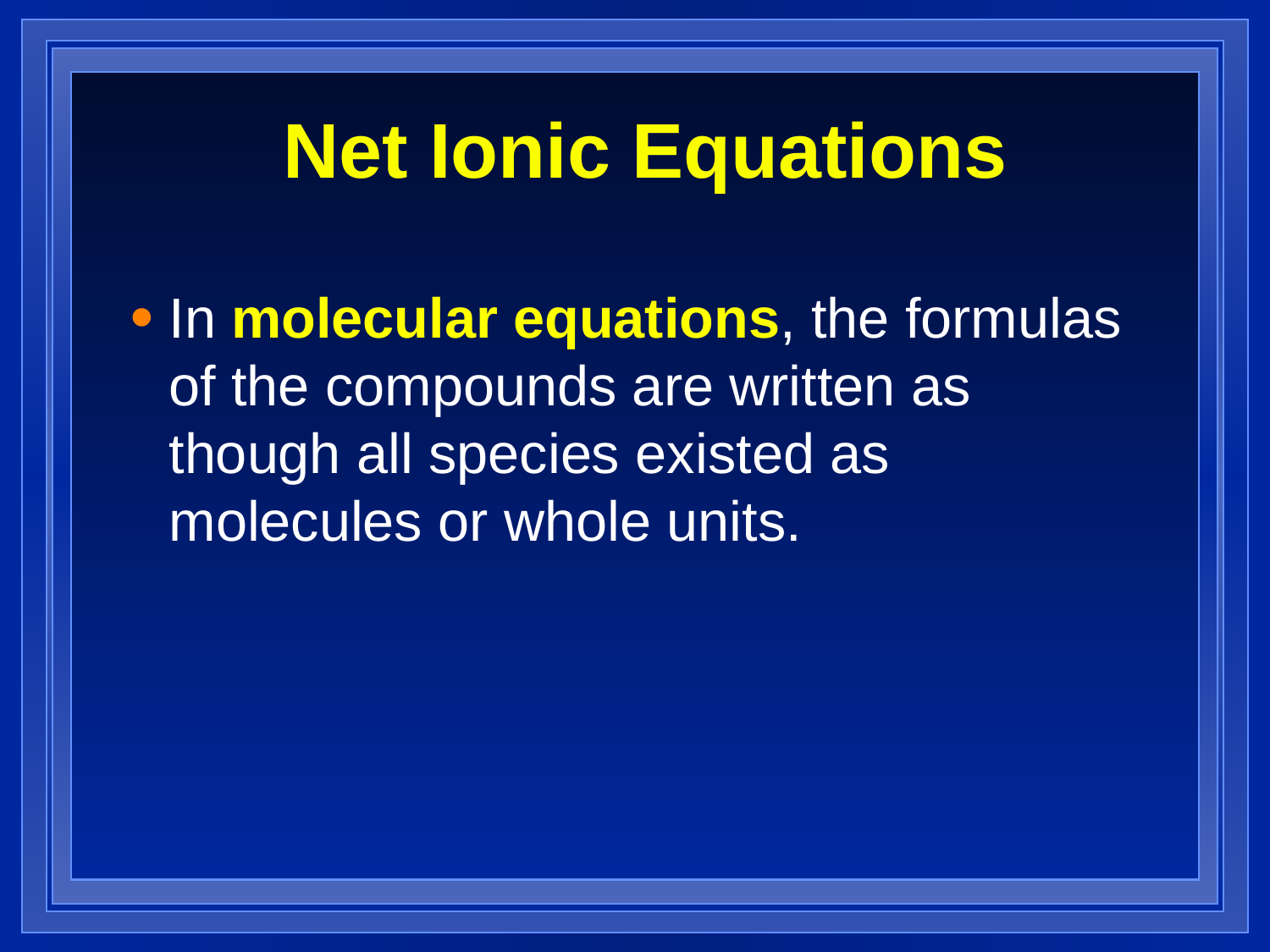

# Net Ionic Equations
In molecular equations, the formulas of the compounds are written as though all species existed as molecules or whole units.